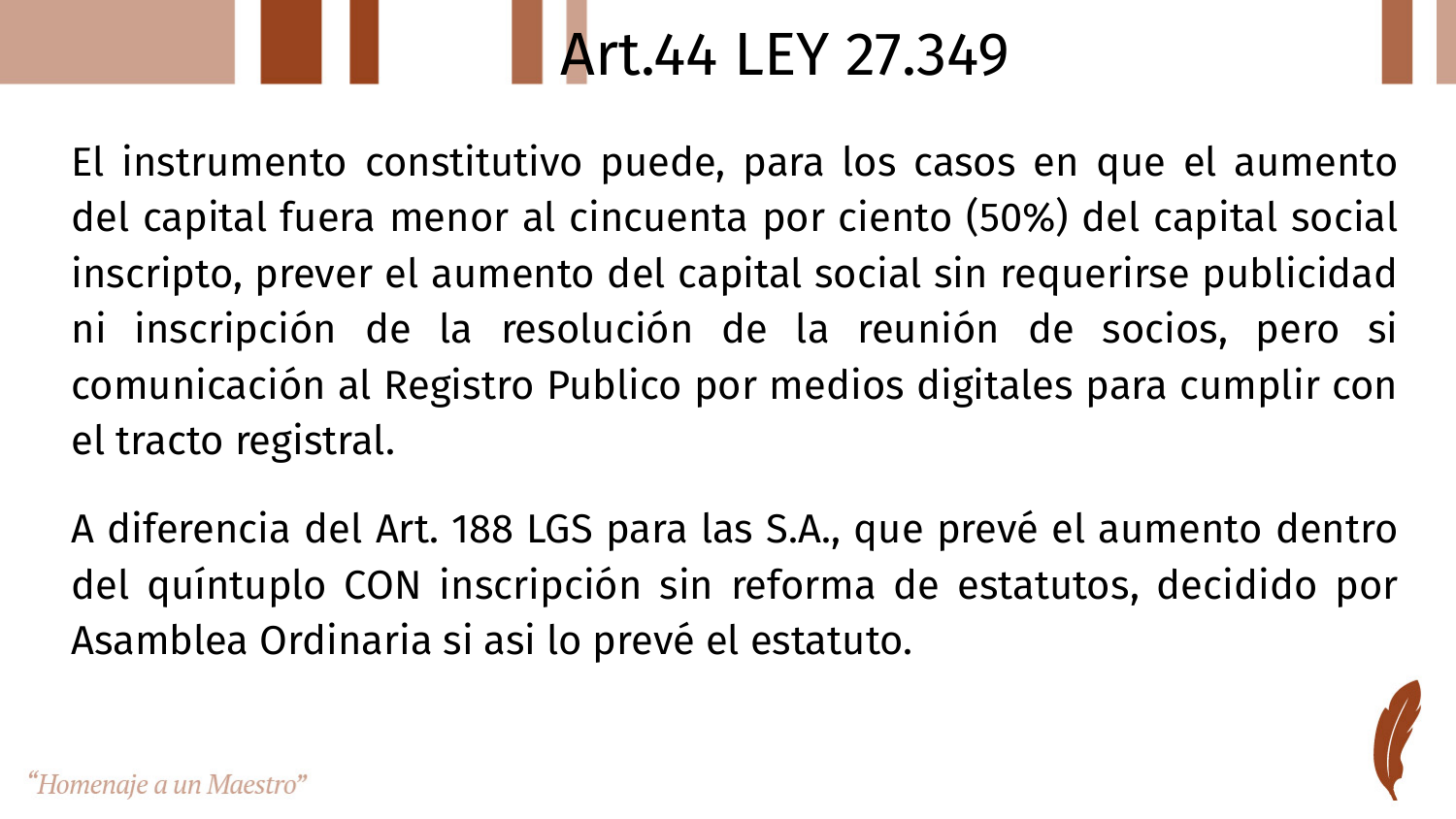

# Art.44 LEY 27.349
El instrumento constitutivo puede, para los casos en que el aumento del capital fuera menor al cincuenta por ciento (50%) del capital social inscripto, prever el aumento del capital social sin requerirse publicidad ni inscripción de la resolución de la reunión de socios, pero si comunicación al Registro Publico por medios digitales para cumplir con el tracto registral.
A diferencia del Art. 188 LGS para las S.A., que prevé el aumento dentro del quíntuplo CON inscripción sin reforma de estatutos, decidido por Asamblea Ordinaria si asi lo prevé el estatuto.